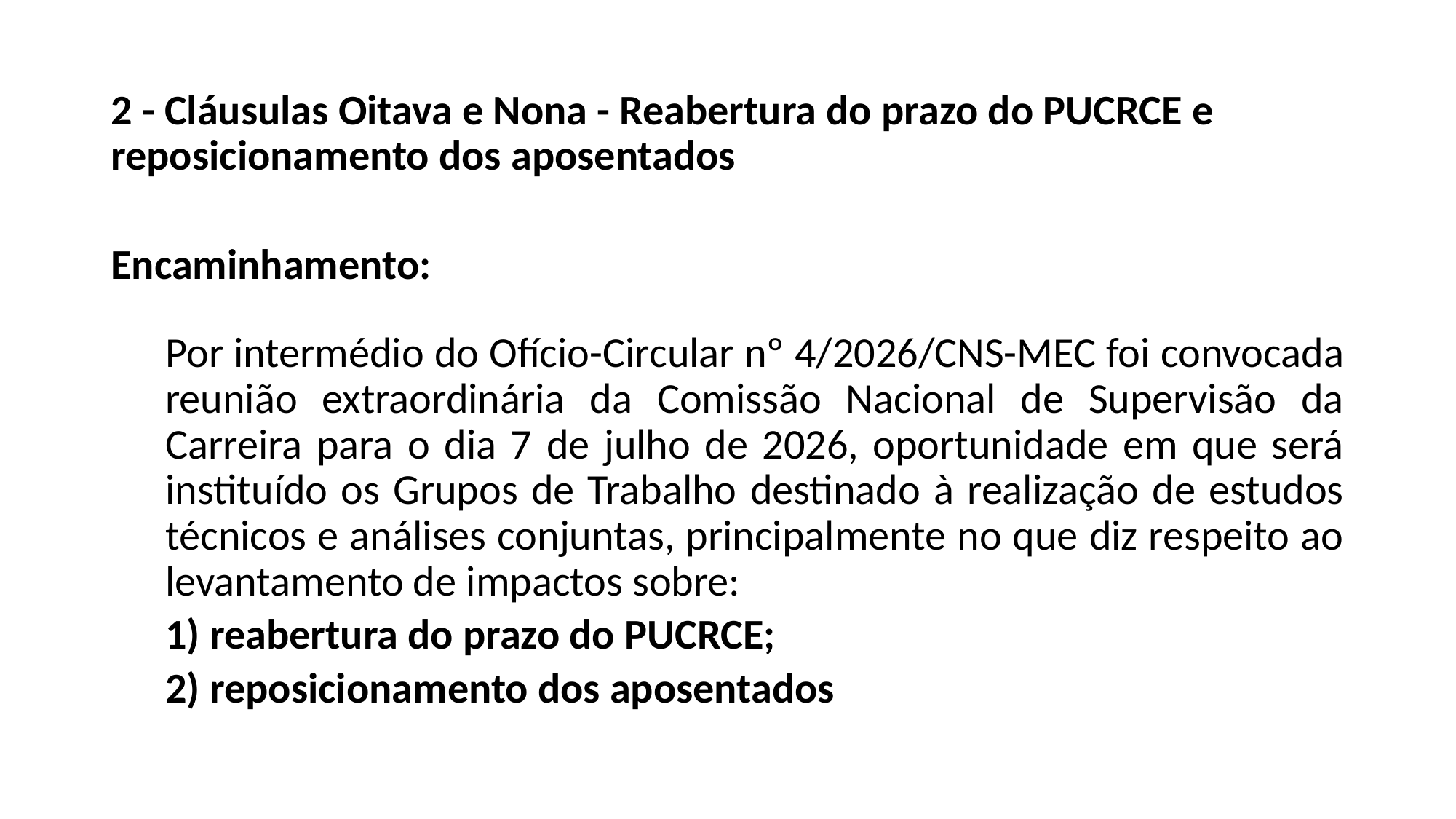

2 - Cláusulas Oitava e Nona - Reabertura do prazo do PUCRCE e reposicionamento dos aposentados

Encaminhamento:

Por intermédio do Ofício-Circular nº 4/2026/CNS-MEC foi convocada reunião extraordinária da Comissão Nacional de Supervisão da Carreira para o dia 7 de julho de 2026, oportunidade em que será instituído os Grupos de Trabalho destinado à realização de estudos técnicos e análises conjuntas, principalmente no que diz respeito ao levantamento de impactos sobre:
1) reabertura do prazo do PUCRCE;
2) reposicionamento dos aposentados